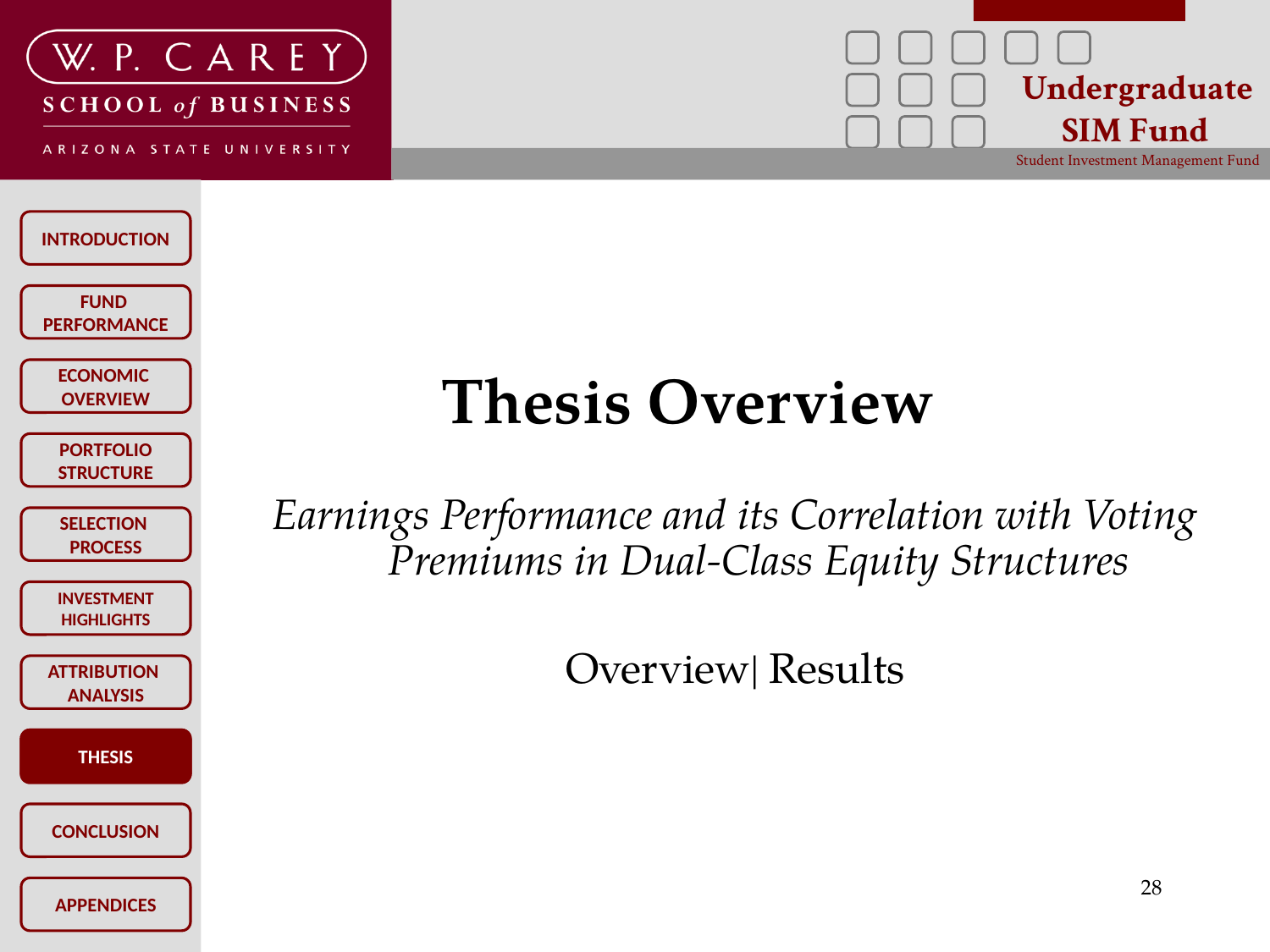

Thesis Overview
Earnings Performance and its Correlation with Voting Premiums in Dual-Class Equity Structures

Overview| Results
THESIS
28